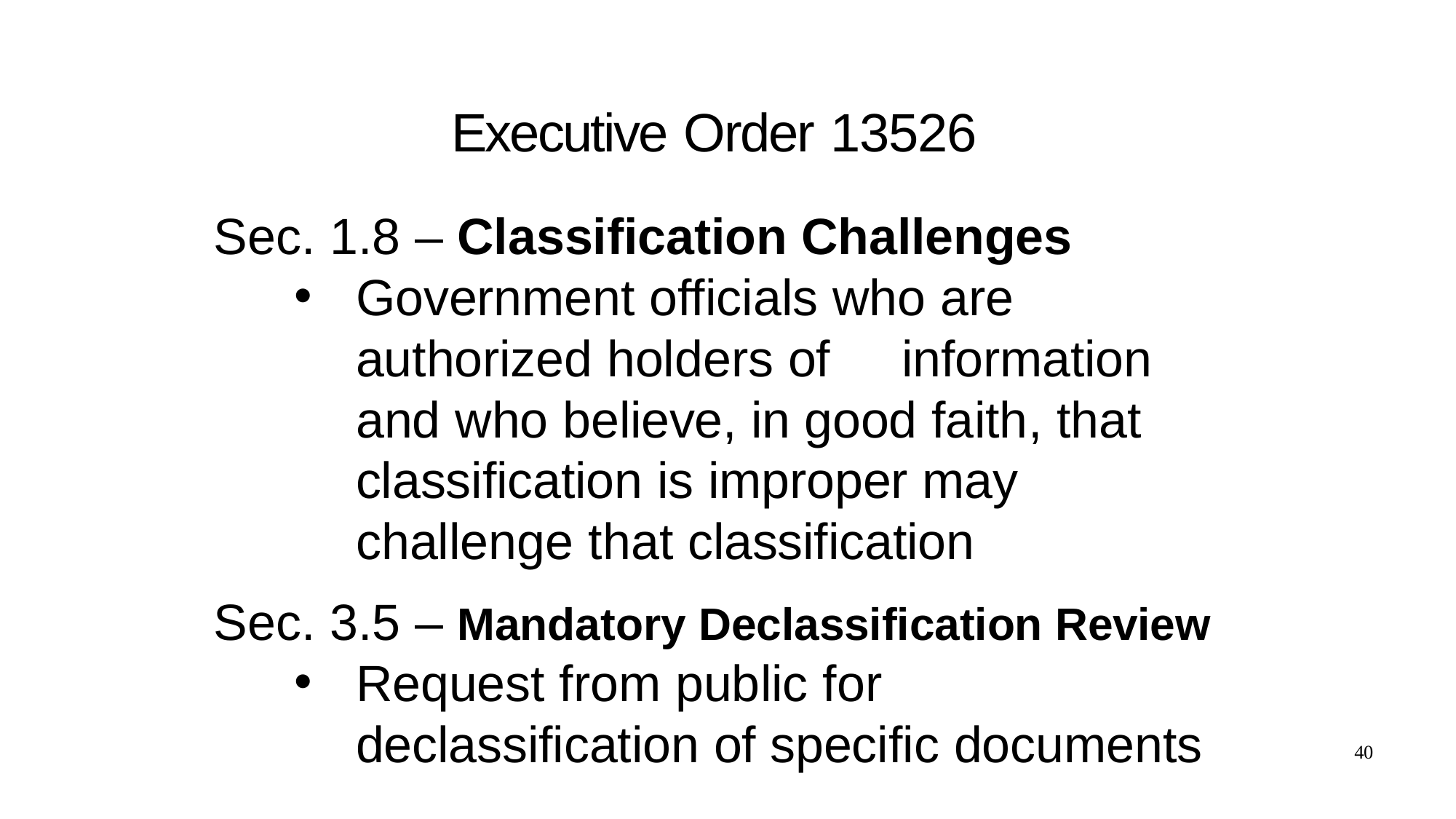

# Executive Order 13526
Sec. 1.8 – Classification Challenges
Government officials who are authorized holders of	information and who believe, in good faith, that classification is improper may challenge that classification
Sec. 3.5 – Mandatory Declassification Review
Request from public for declassification of specific documents
40